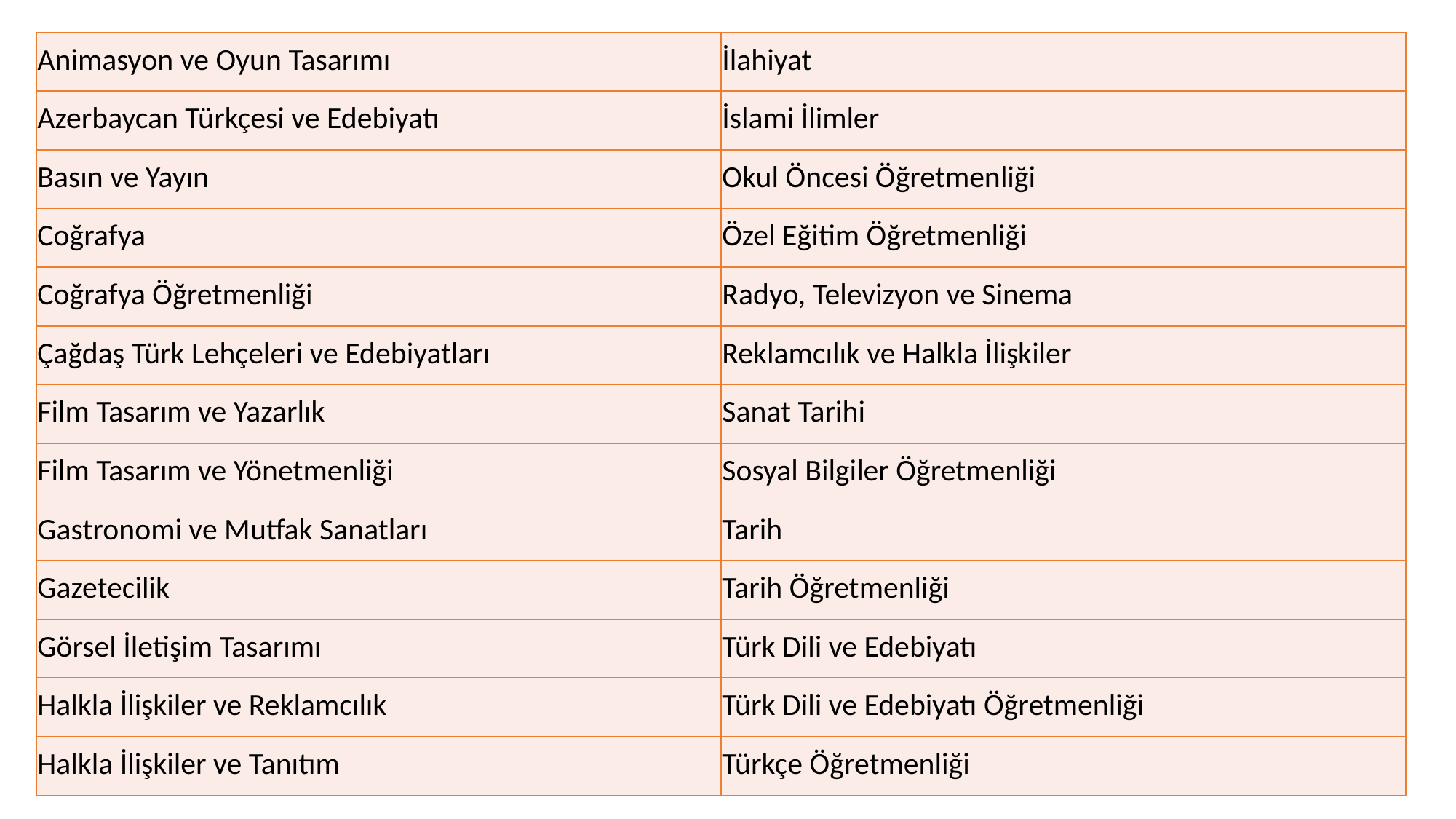

| Animasyon ve Oyun Tasarımı | İlahiyat |
| --- | --- |
| Azerbaycan Türkçesi ve Edebiyatı | İslami İlimler |
| Basın ve Yayın | Okul Öncesi Öğretmenliği |
| Coğrafya | Özel Eğitim Öğretmenliği |
| Coğrafya Öğretmenliği | Radyo, Televizyon ve Sinema |
| Çağdaş Türk Lehçeleri ve Edebiyatları | Reklamcılık ve Halkla İlişkiler |
| Film Tasarım ve Yazarlık | Sanat Tarihi |
| Film Tasarım ve Yönetmenliği | Sosyal Bilgiler Öğretmenliği |
| Gastronomi ve Mutfak Sanatları | Tarih |
| Gazetecilik | Tarih Öğretmenliği |
| Görsel İletişim Tasarımı | Türk Dili ve Edebiyatı |
| Halkla İlişkiler ve Reklamcılık | Türk Dili ve Edebiyatı Öğretmenliği |
| Halkla İlişkiler ve Tanıtım | Türkçe Öğretmenliği |